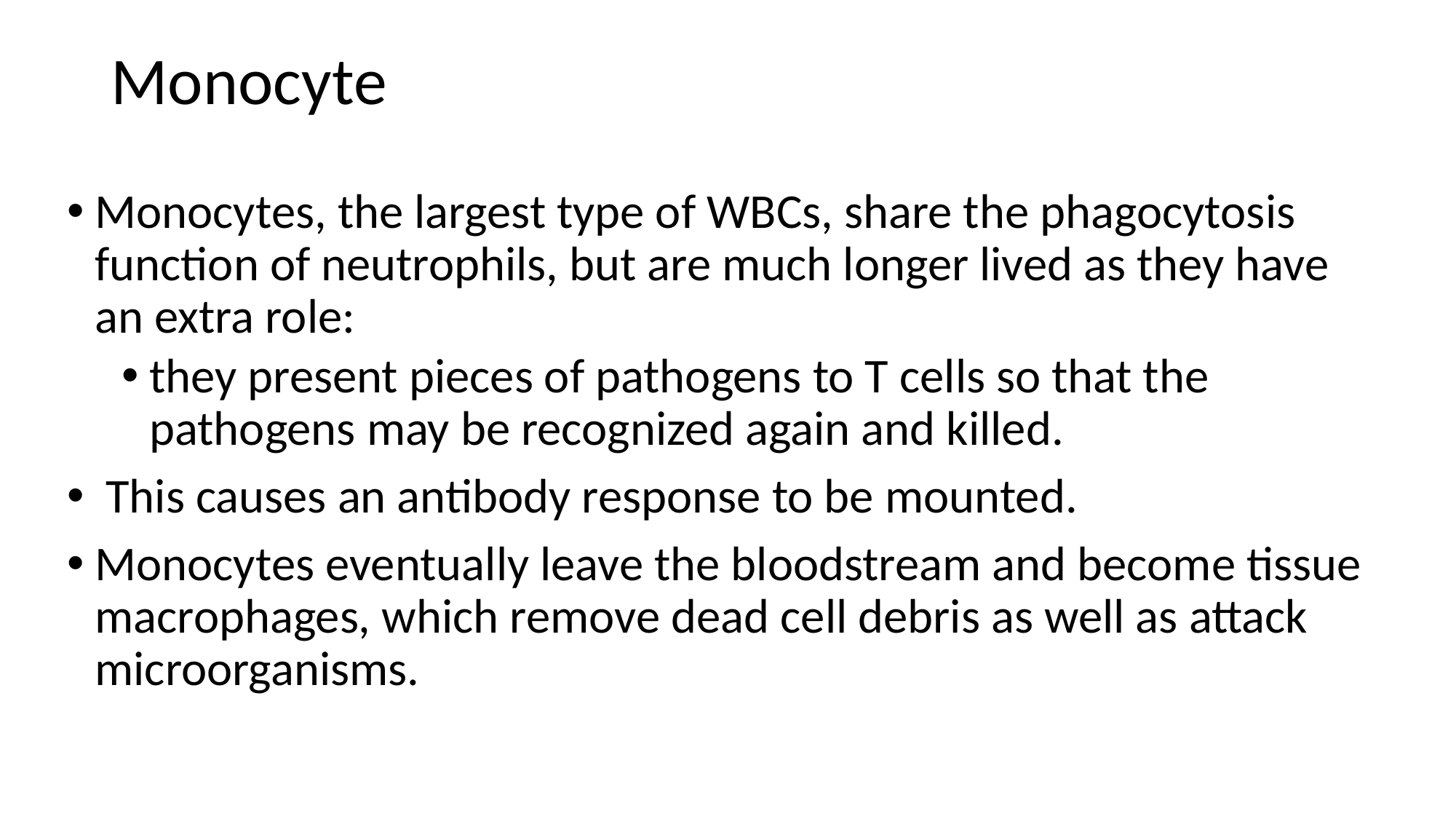

# Monocyte
Monocytes, the largest type of WBCs, share the phagocytosis function of neutrophils, but are much longer lived as they have an extra role:
they present pieces of pathogens to T cells so that the pathogens may be recognized again and killed.
 This causes an antibody response to be mounted.
Monocytes eventually leave the bloodstream and become tissue macrophages, which remove dead cell debris as well as attack microorganisms.